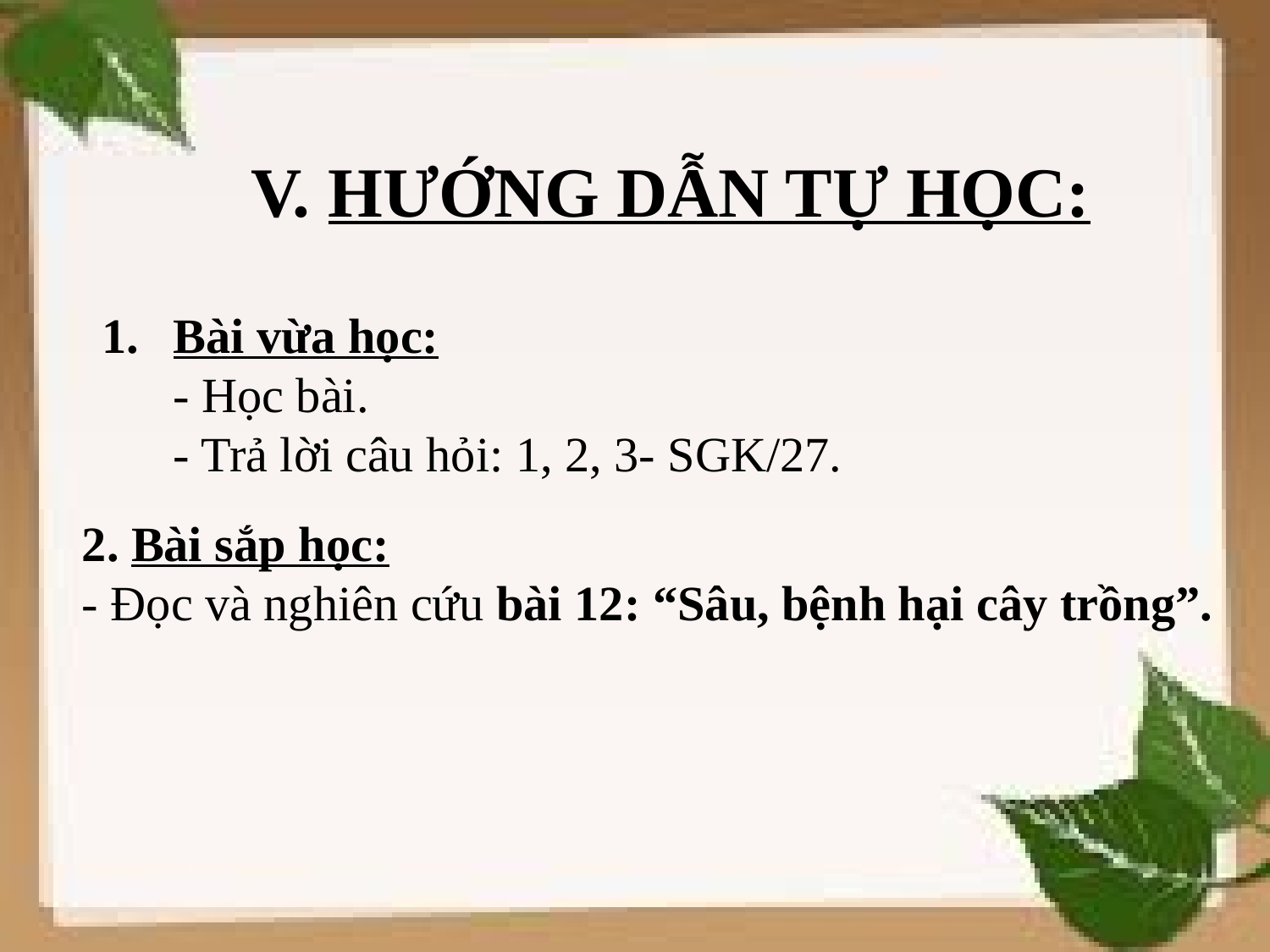

# V. HƯỚNG DẪN TỰ HỌC:
Bài vừa học:
	- Học bài.
	- Trả lời câu hỏi: 1, 2, 3- SGK/27.
2. Bài sắp học:
- Đọc và nghiên cứu bài 12: “Sâu, bệnh hại cây trồng”.